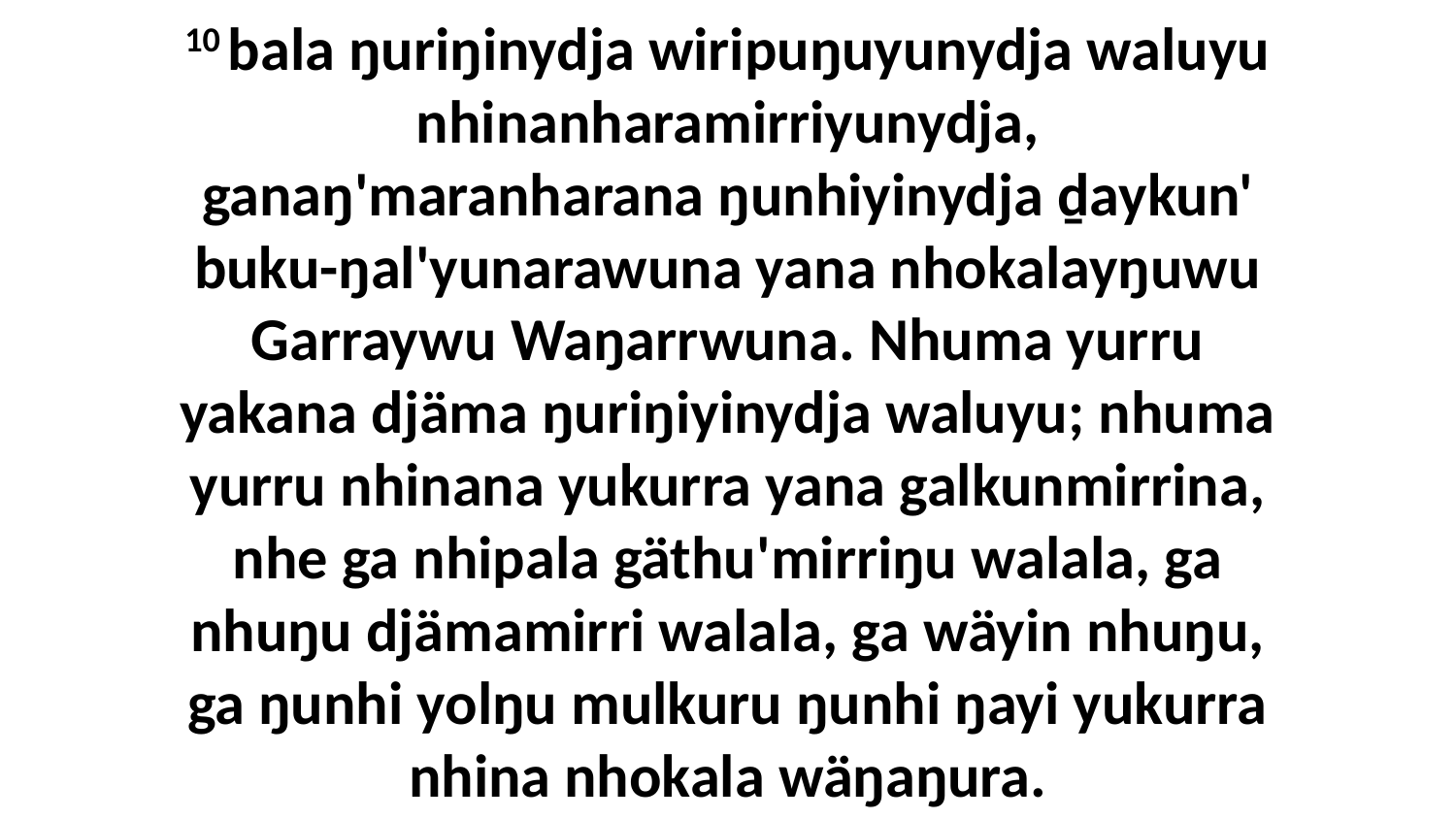

10 bala ŋuriŋinydja wiripuŋuyunydja waluyu nhinanharamirriyunydja, ganaŋ'maranharana ŋunhiyinydja ḏaykun' buku-ŋal'yunarawuna yana nhokalayŋuwu Garraywu Waŋarrwuna. Nhuma yurru yakana djäma ŋuriŋiyinydja waluyu; nhuma yurru nhinana yukurra yana galkunmirrina, nhe ga nhipala gäthu'mirriŋu walala, ga nhuŋu djämamirri walala, ga wäyin nhuŋu, ga ŋunhi yolŋu mulkuru ŋunhi ŋayi yukurra nhina nhokala wäŋaŋura.